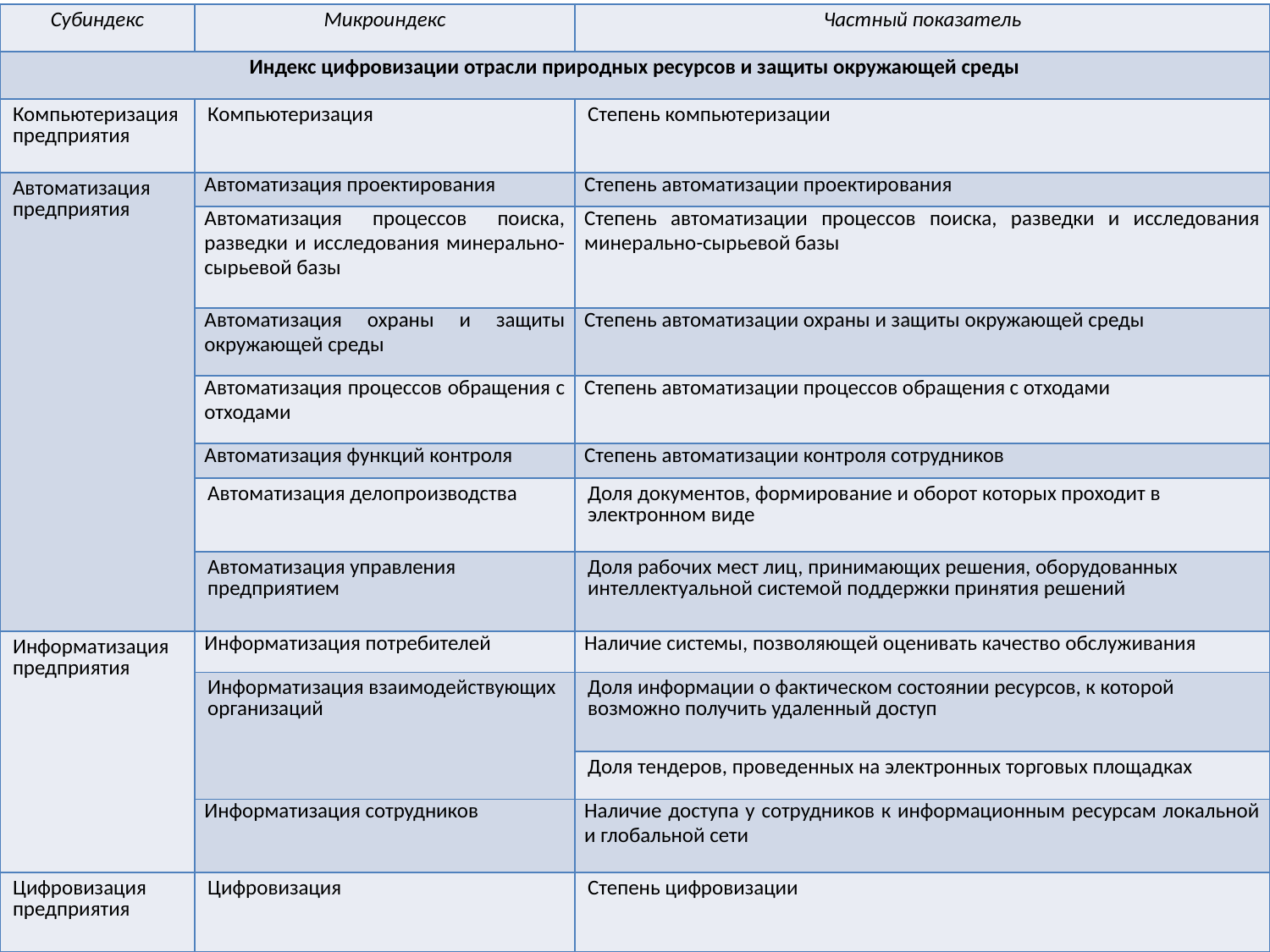

| Субиндекс | Микроиндекс | Частный показатель |
| --- | --- | --- |
| Индекс цифровизации отрасли природных ресурсов и защиты окружающей среды |  |  |
| Компьютеризация предприятия | Компьютеризация | Степень компьютеризации |
| Автоматизация предприятия | Автоматизация проектирования | Степень автоматизации проектирования |
|  | Автоматизация процессов поиска, разведки и исследования минерально-сырьевой базы | Степень автоматизации процессов поиска, разведки и исследования минерально-сырьевой базы |
|  | Автоматизация охраны и защиты окружающей среды | Степень автоматизации охраны и защиты окружающей среды |
|  | Автоматизация процессов обращения с отходами | Степень автоматизации процессов обращения с отходами |
|  | Автоматизация функций контроля | Степень автоматизации контроля сотрудников |
|  | Автоматизация делопроизводства | Доля документов, формирование и оборот которых проходит в электронном виде |
|  | Автоматизация управления предприятием | Доля рабочих мест лиц, принимающих решения, оборудованных интеллектуальной системой поддержки принятия решений |
| Информатизация предприятия | Информатизация потребителей | Наличие системы, позволяющей оценивать качество обслуживания |
|  | Информатизация взаимодействующих организаций | Доля информации о фактическом состоянии ресурсов, к которой возможно получить удаленный доступ |
|  |  | Доля тендеров, проведенных на электронных торговых площадках |
|  | Информатизация сотрудников | Наличие доступа у сотрудников к информационным ресурсам локальной и глобальной сети |
| Цифровизация предприятия | Цифровизация | Степень цифровизации |